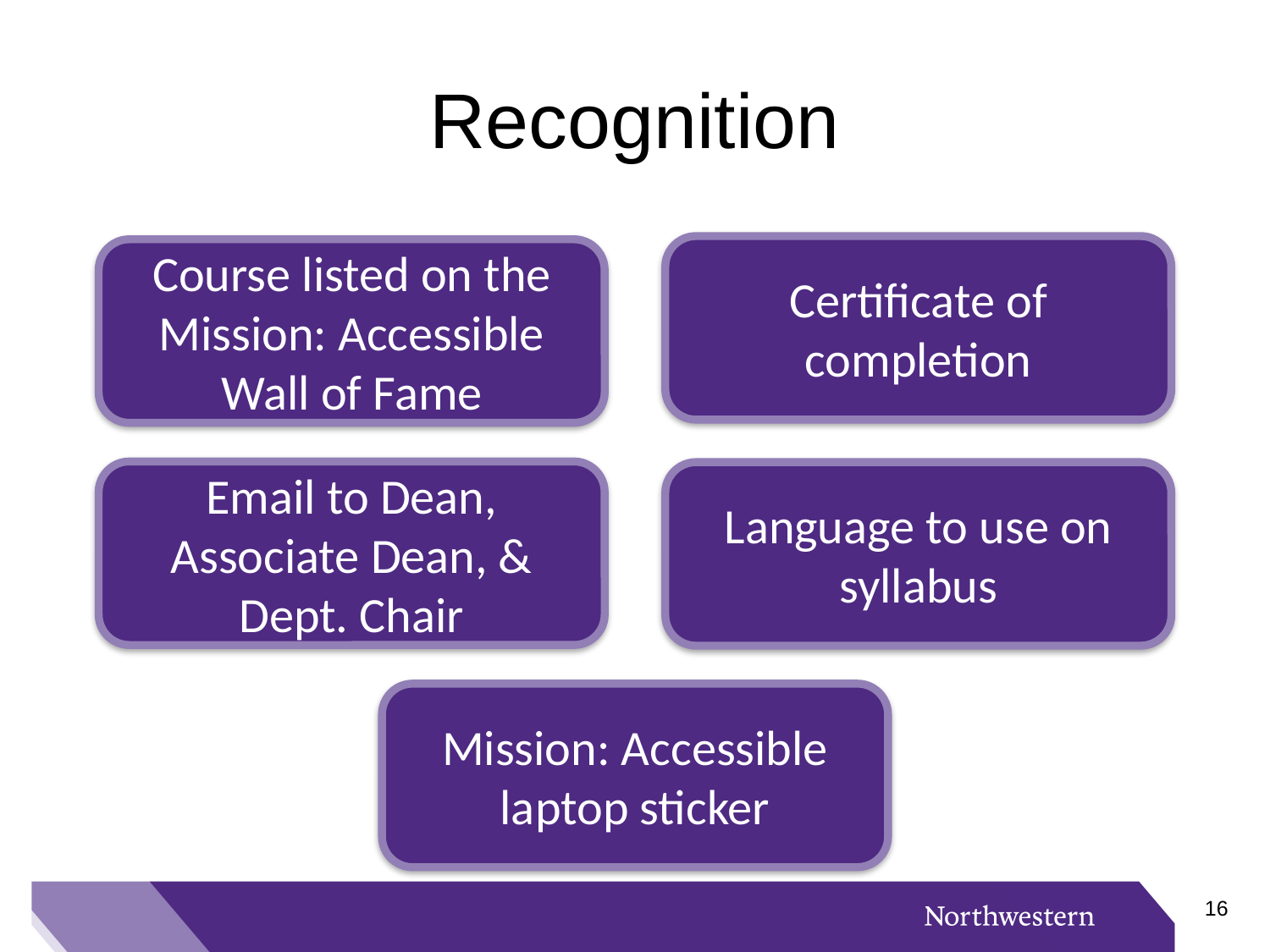

# Recognition
Certificate of completion
Course listed on the Mission: Accessible Wall of Fame
Email to Dean, Associate Dean, & Dept. Chair
Language to use on syllabus
Mission: Accessible laptop sticker
16